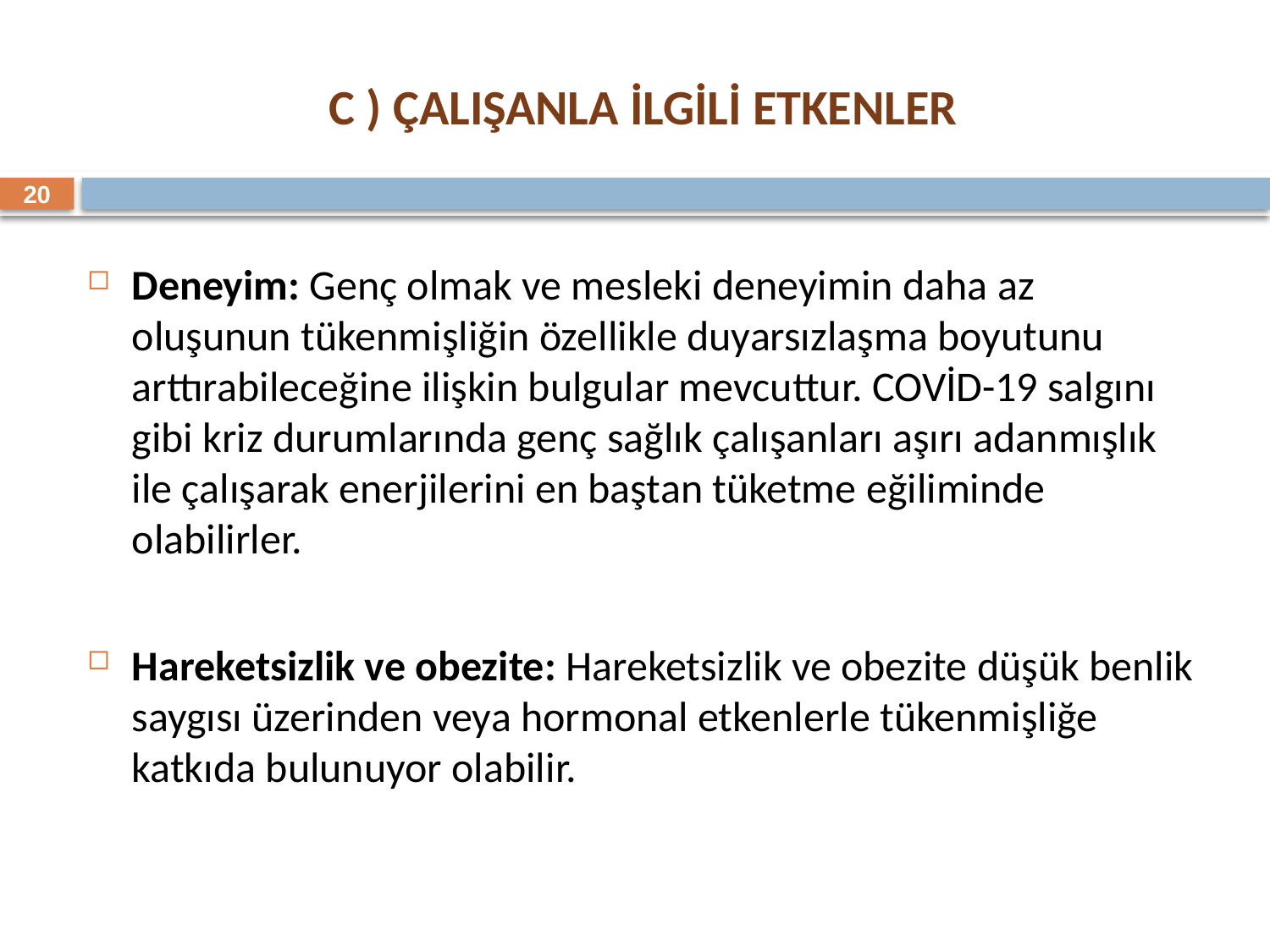

C ) ÇALIŞANLA İLGİLİ ETKENLER
20
Deneyim: Genç olmak ve mesleki deneyimin daha az oluşunun tükenmişliğin özellikle duyarsızlaşma boyutunu arttırabileceğine ilişkin bulgular mevcuttur. COVİD-19 salgını gibi kriz durumlarında genç sağlık çalışanları aşırı adanmışlık ile çalışarak enerjilerini en baştan tüketme eğiliminde olabilirler.

Hareketsizlik ve obezite: Hareketsizlik ve obezite düşük benlik saygısı üzerinden veya hormonal etkenlerle tükenmişliğe katkıda bulunuyor olabilir.